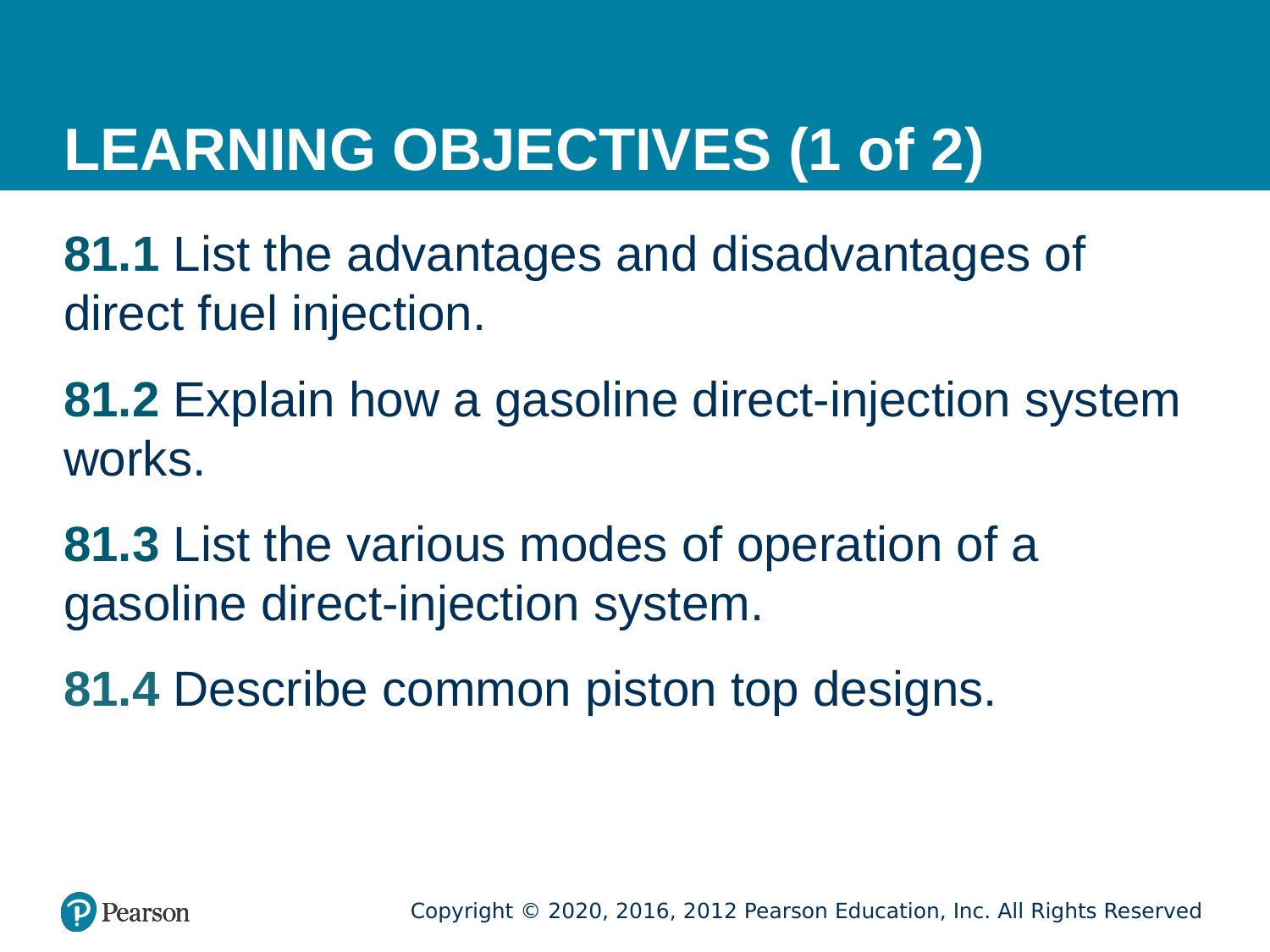

# LEARNING OBJECTIVES (1 of 2)
81.1 List the advantages and disadvantages of direct fuel injection.
81.2 Explain how a gasoline direct-injection system works.
81.3 List the various modes of operation of a gasoline direct-injection system.
81.4 Describe common piston top designs.